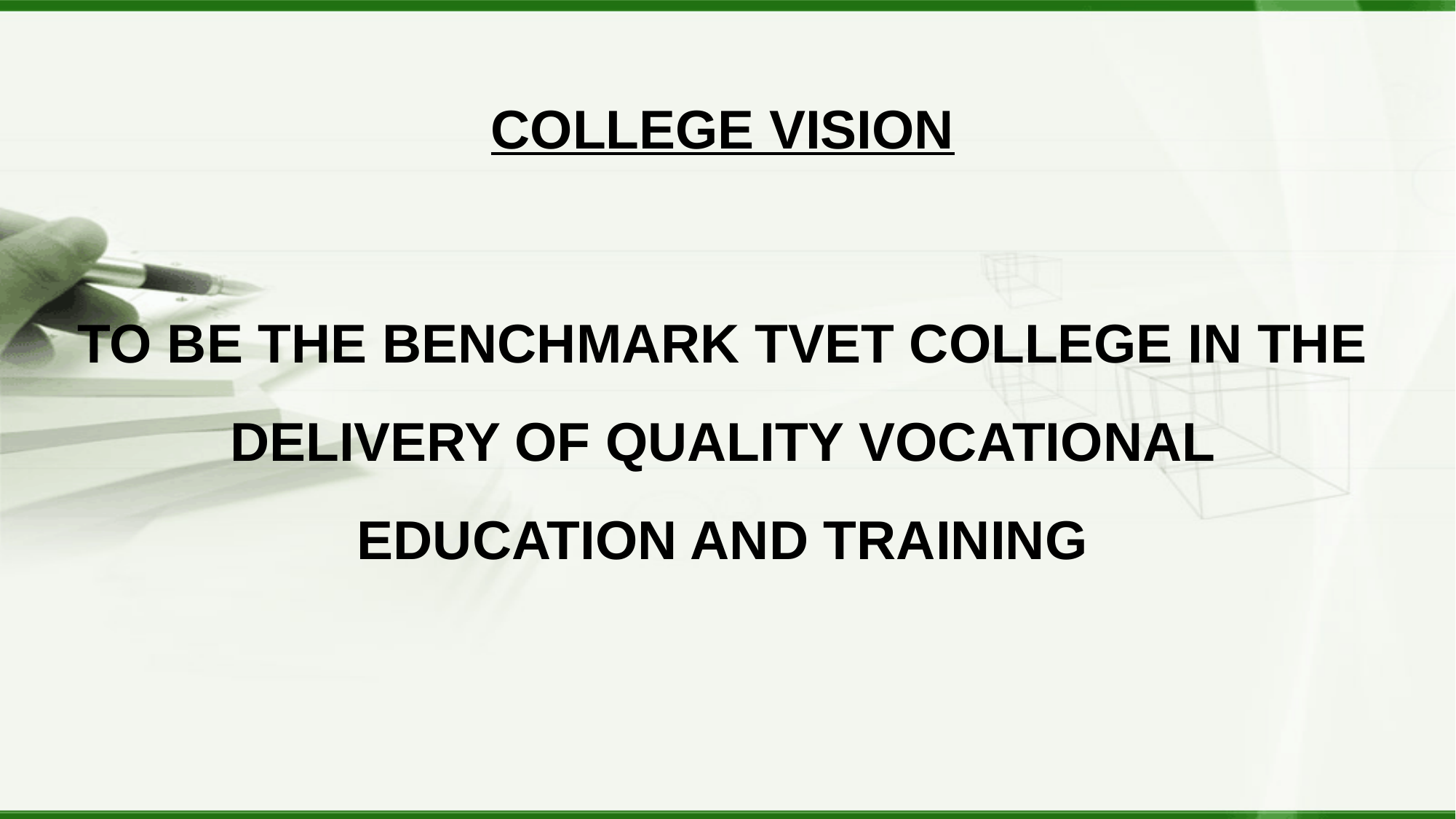

COLLEGE VISION

TO BE THE BENCHMARK TVET COLLEGE IN THE DELIVERY OF QUALITY VOCATIONAL EDUCATION AND TRAINING